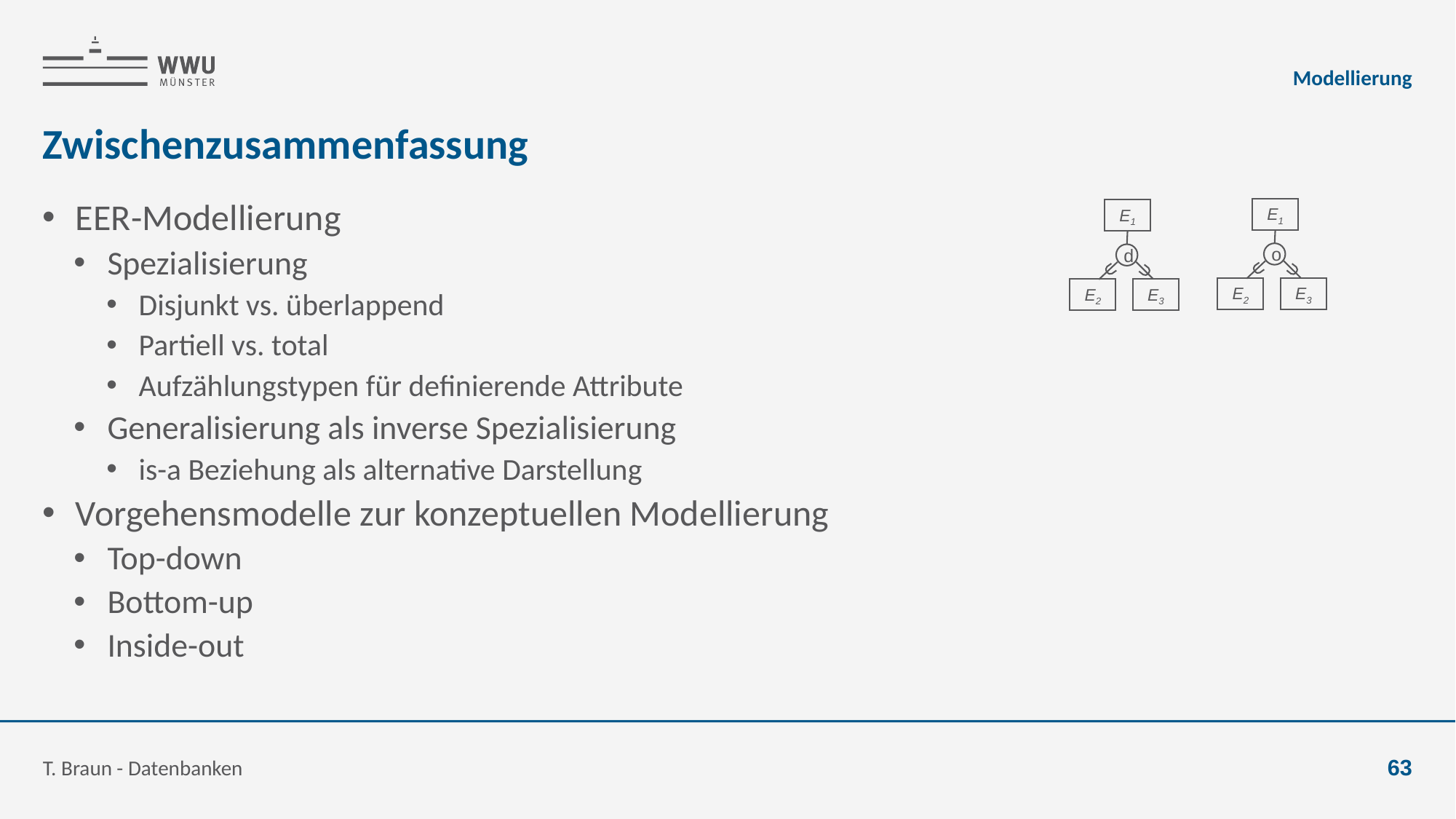

Modellierung
# Zwischenzusammenfassung
EER-Modellierung
Spezialisierung
Disjunkt vs. überlappend
Partiell vs. total
Aufzählungstypen für definierende Attribute
Generalisierung als inverse Spezialisierung
is-a Beziehung als alternative Darstellung
Vorgehensmodelle zur konzeptuellen Modellierung
Top-down
Bottom-up
Inside-out
E1
o

E2
E3
E1
d

E2
E3
T. Braun - Datenbanken
63